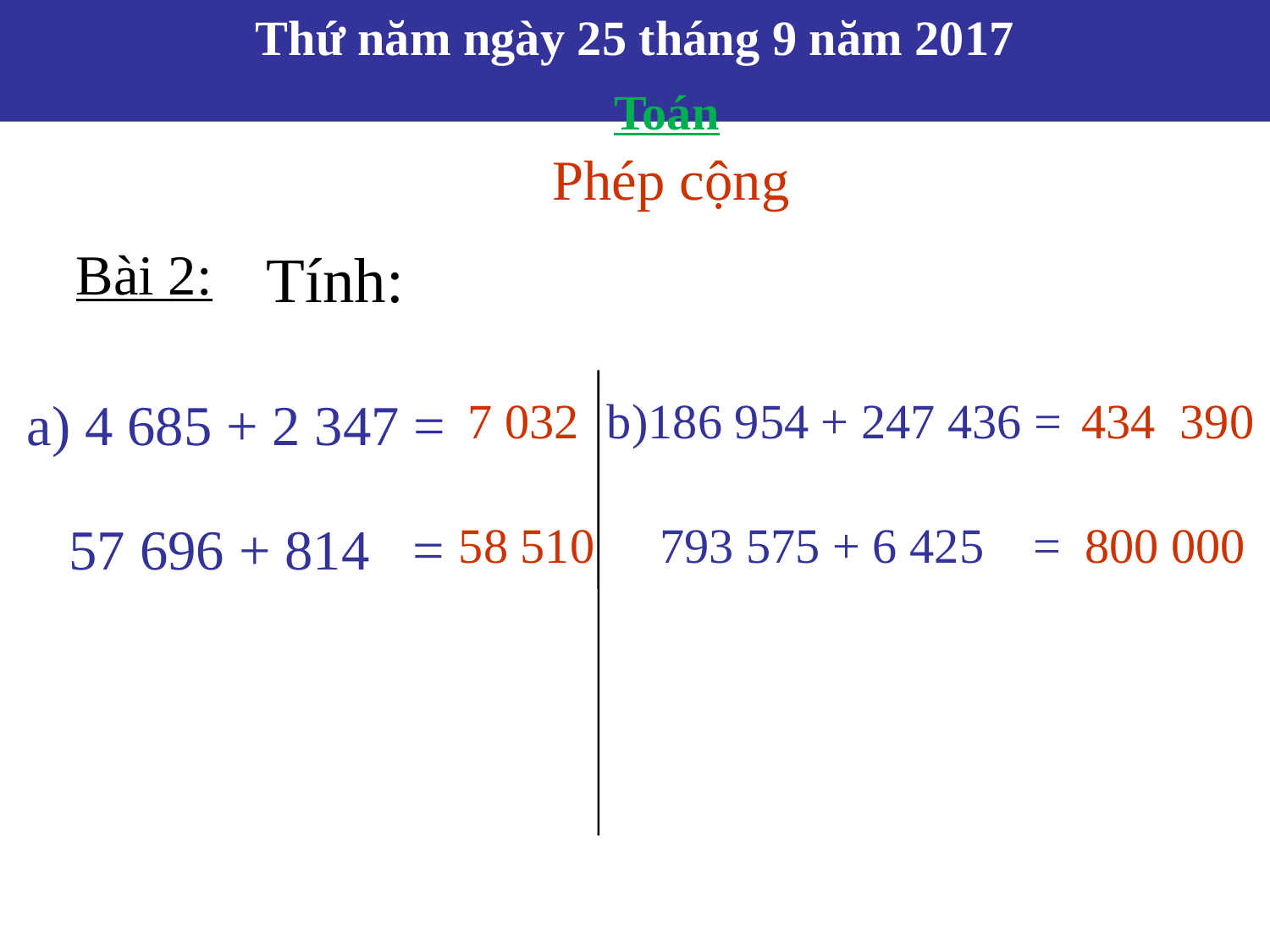

# Thứ năm ngày 25 tháng 9 năm 2017
Toán
Phép cộng

Bài 2:
Tính:

7 032
 b)186 954 + 247 436 =
434  390
 a) 4 685 + 2 347 =
 57 696 + 814   =
 58 510
 793 575 + 6 425    =
  800 000